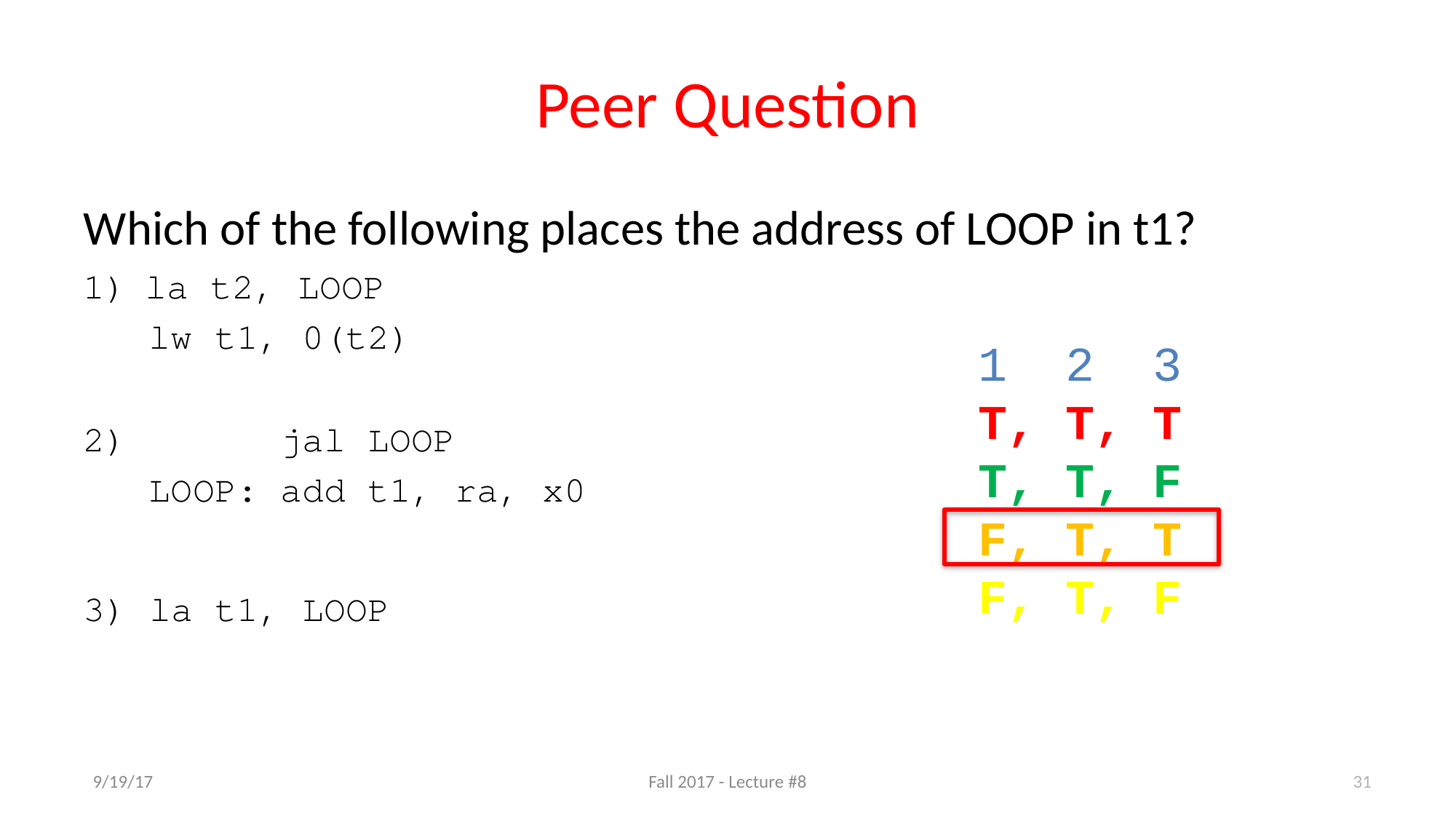

# Peer Question
Which of the following places the address of LOOP in t1?
la t2, LOOP
   lw t1, 0(t2)

2)       jal LOOP
   LOOP: add t1, ra, x0

3) la t1, LOOP
  1  2  3
  T, T, T
  T, T, F
  F, T, T
  F, T, F

9/19/17
Fall 2017 - Lecture #8
31